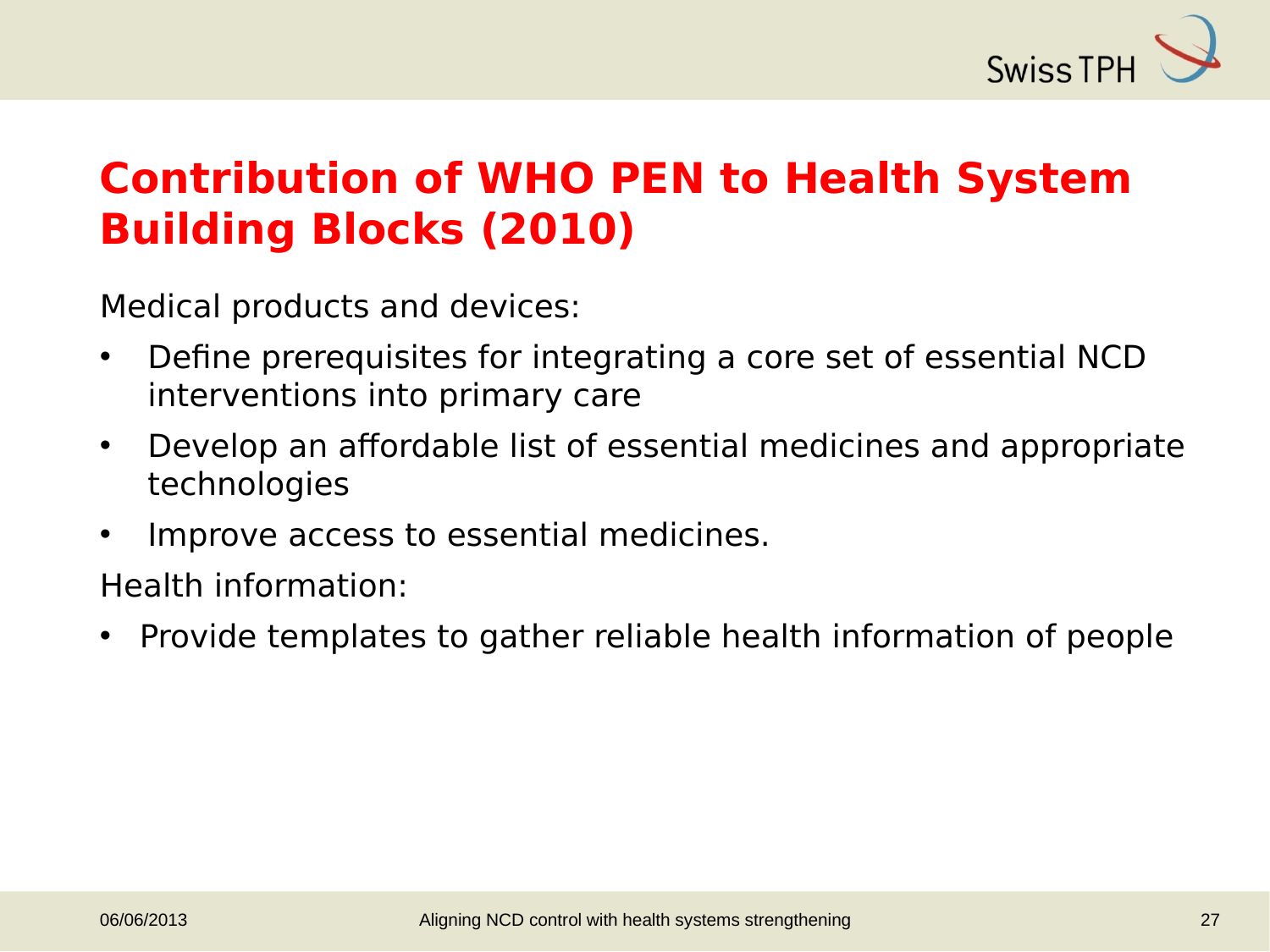

# Contribution of WHO PEN to Health System Building Blocks (2010)
Medical products and devices:
Define prerequisites for integrating a core set of essential NCD interventions into primary care
Develop an affordable list of essential medicines and appropriate technologies
Improve access to essential medicines.
Health information:
Provide templates to gather reliable health information of people
Aligning NCD control with health systems strengthening
27
06/06/2013